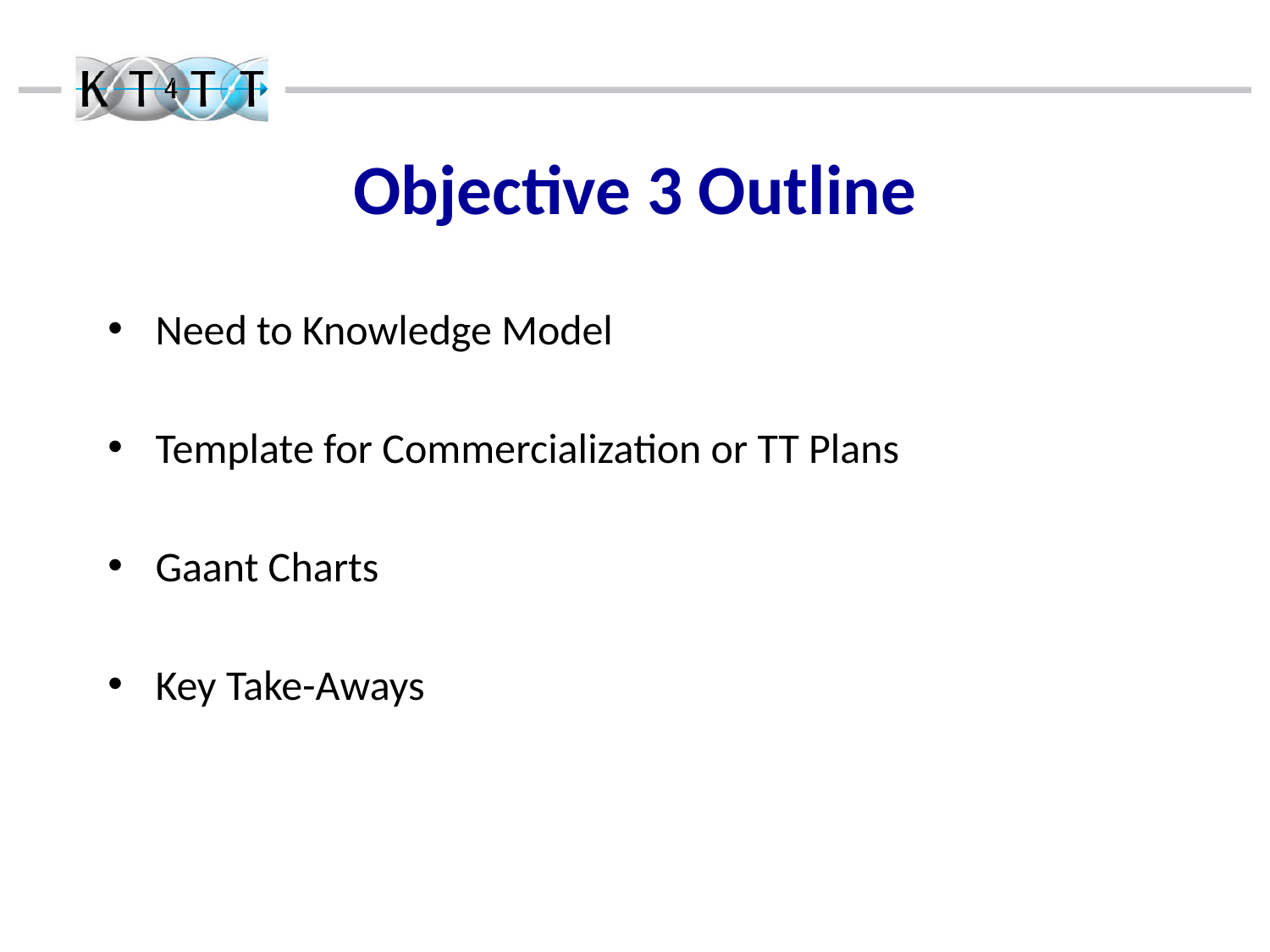

# Objective 3 Outline
Need to Knowledge Model

Template for Commercialization or TT Plans

Gaant Charts

Key Take-Aways